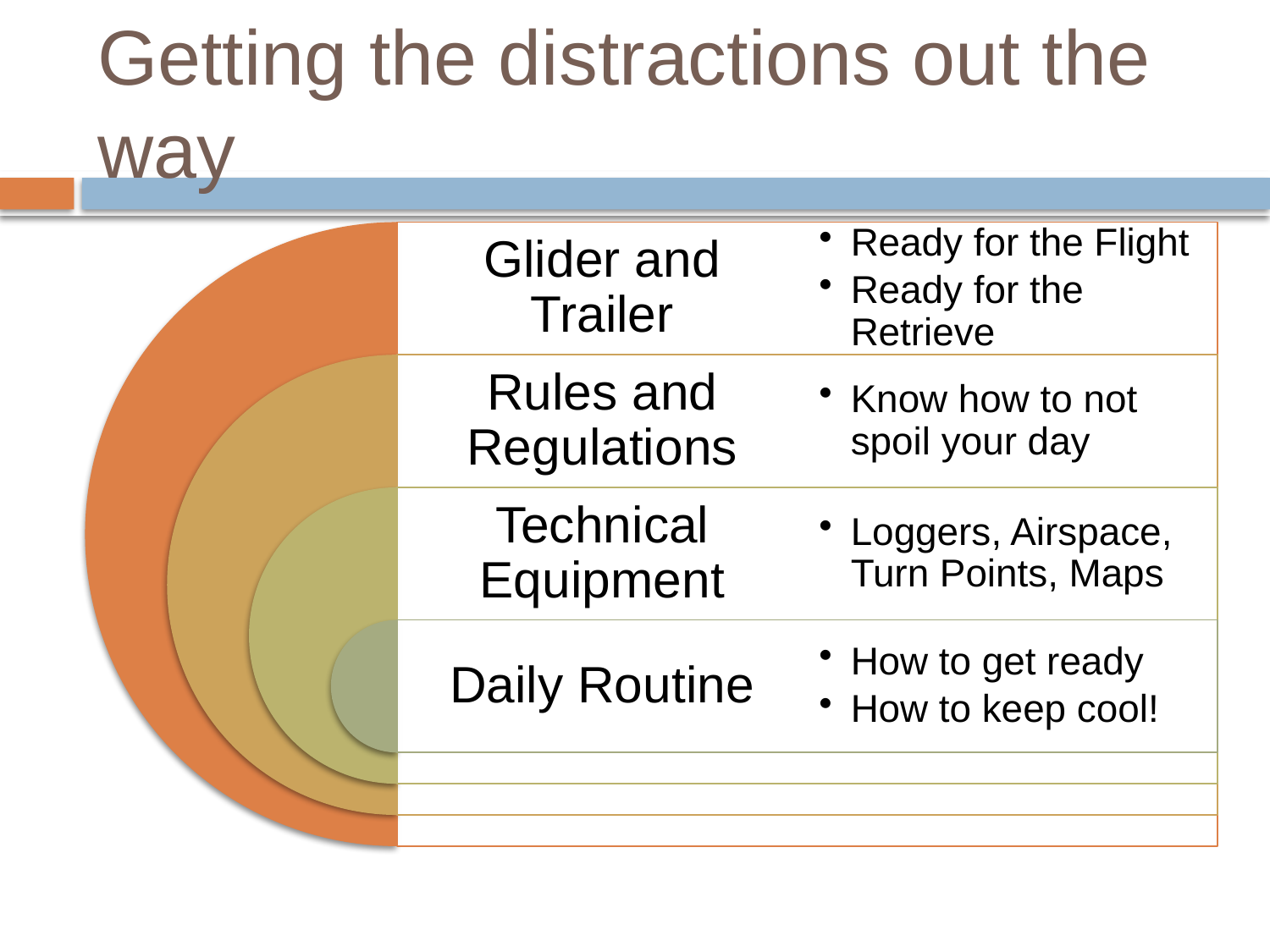

# Getting the distractions out the way
Glider and Trailer
Rules and Regulations
Technical Equipment
Daily Routine
Ready for the Flight
Ready for the Retrieve
Know how to not spoil your day
Loggers, Airspace, Turn Points, Maps
How to get ready
How to keep cool!